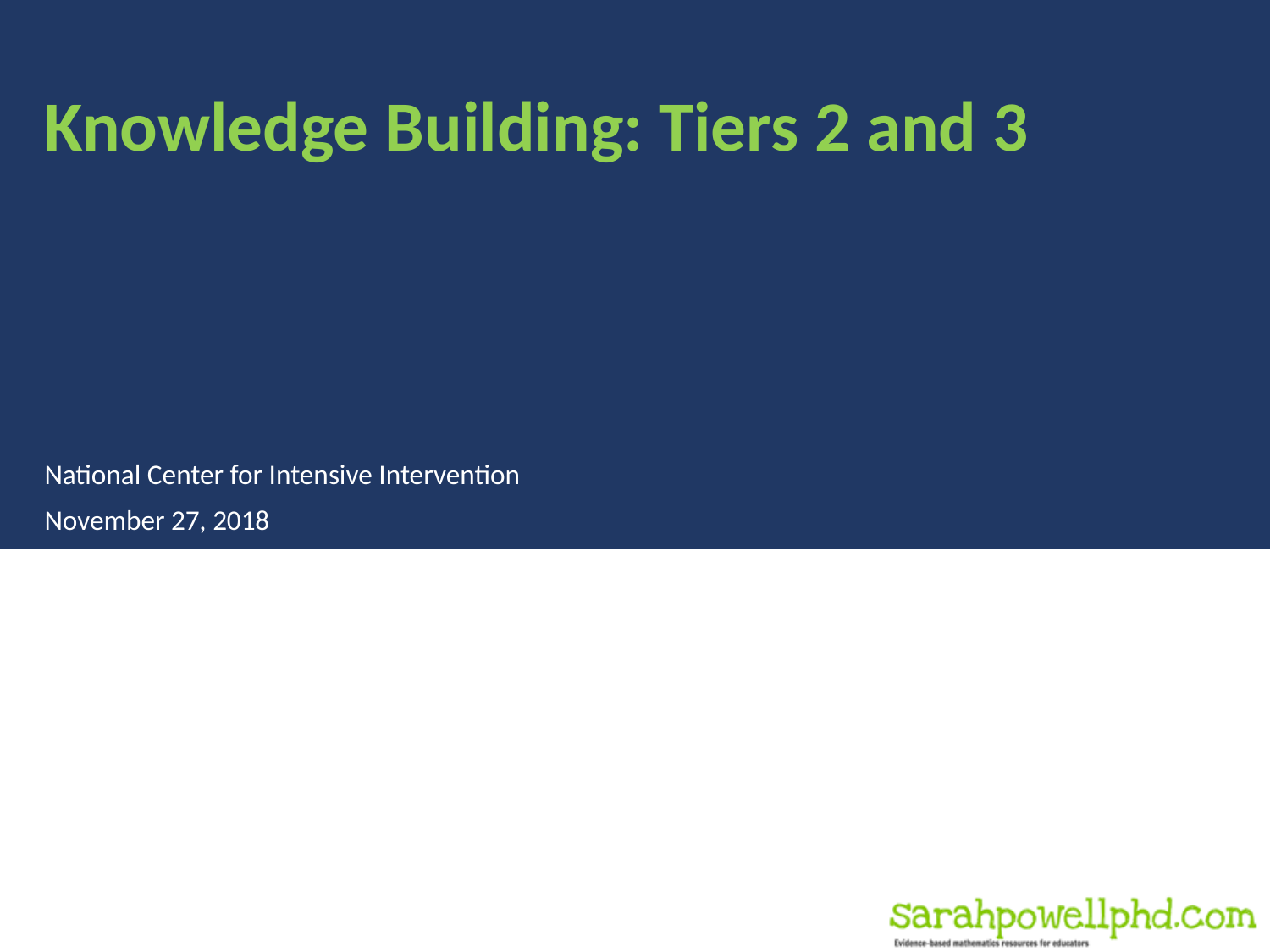

# Knowledge Building: Tiers 2 and 3
National Center for Intensive Intervention
November 27, 2018